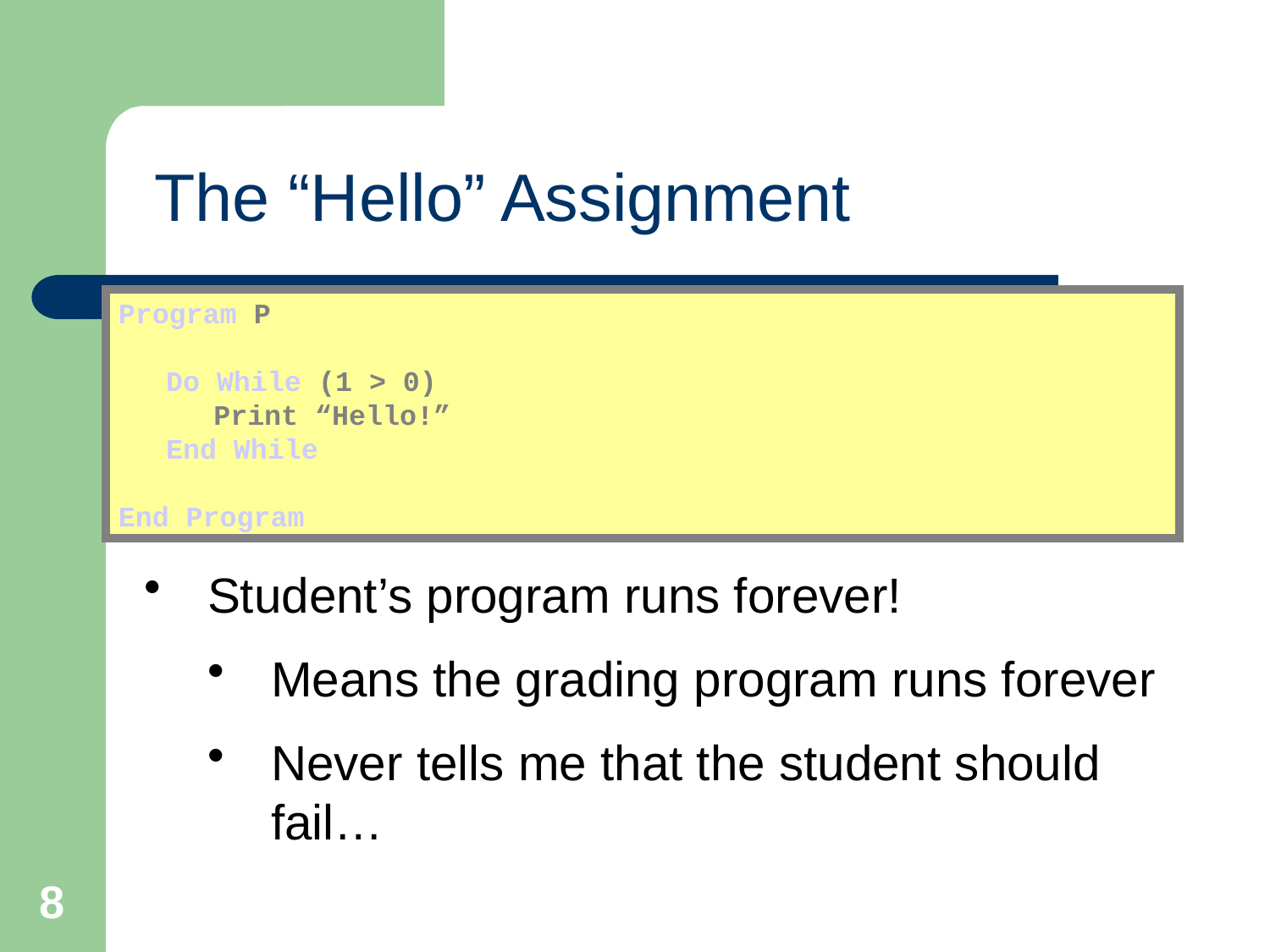

The “Hello” Assignment
Program P

	Do While (1 > 0)
		Print “Hello!”
	End While

End Program

Student’s program runs forever!
Means the grading program runs forever
Never tells me that the student should fail…
8